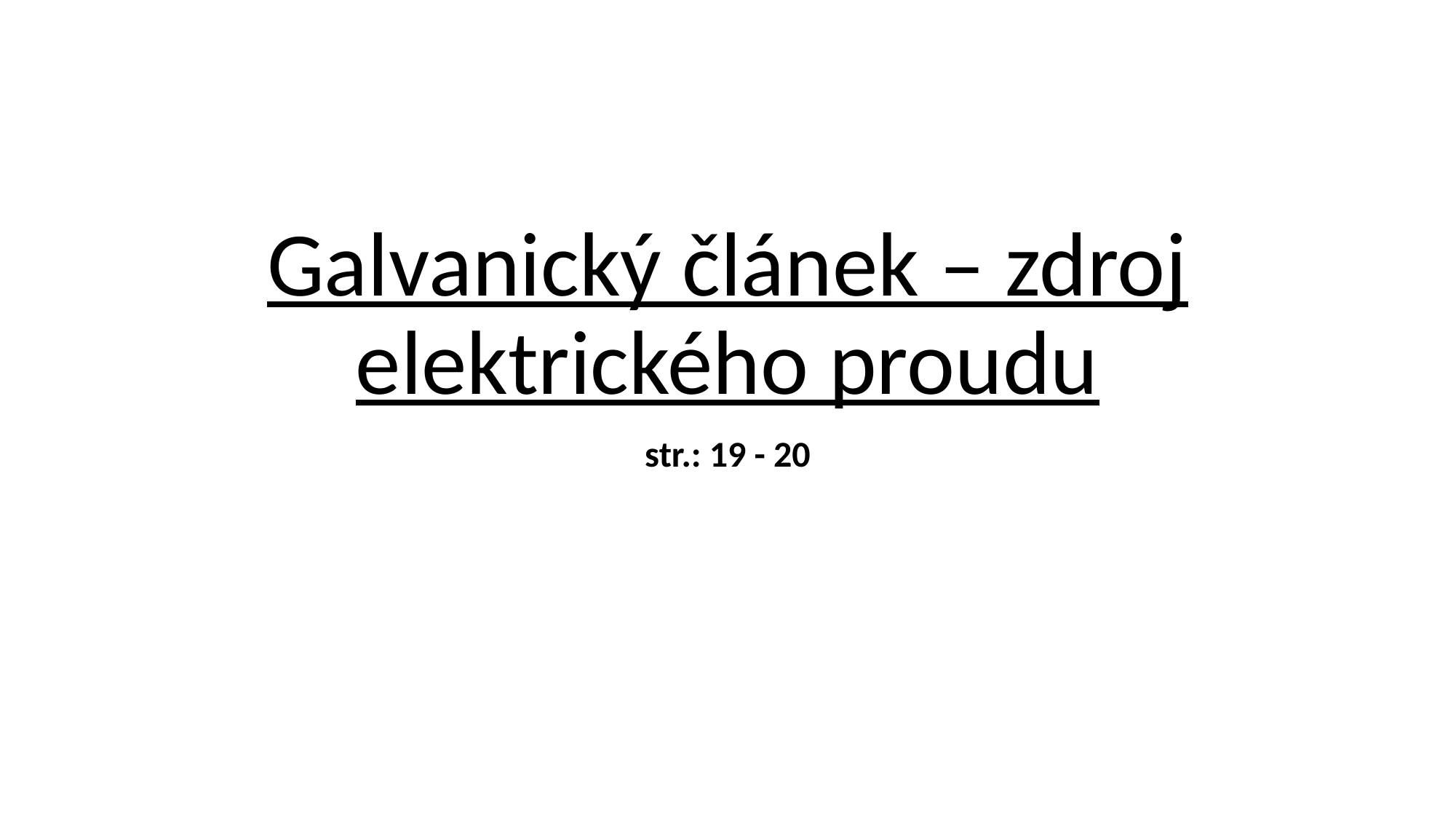

Galvanický článek – zdroj elektrického proudu
str.: 19 - 20